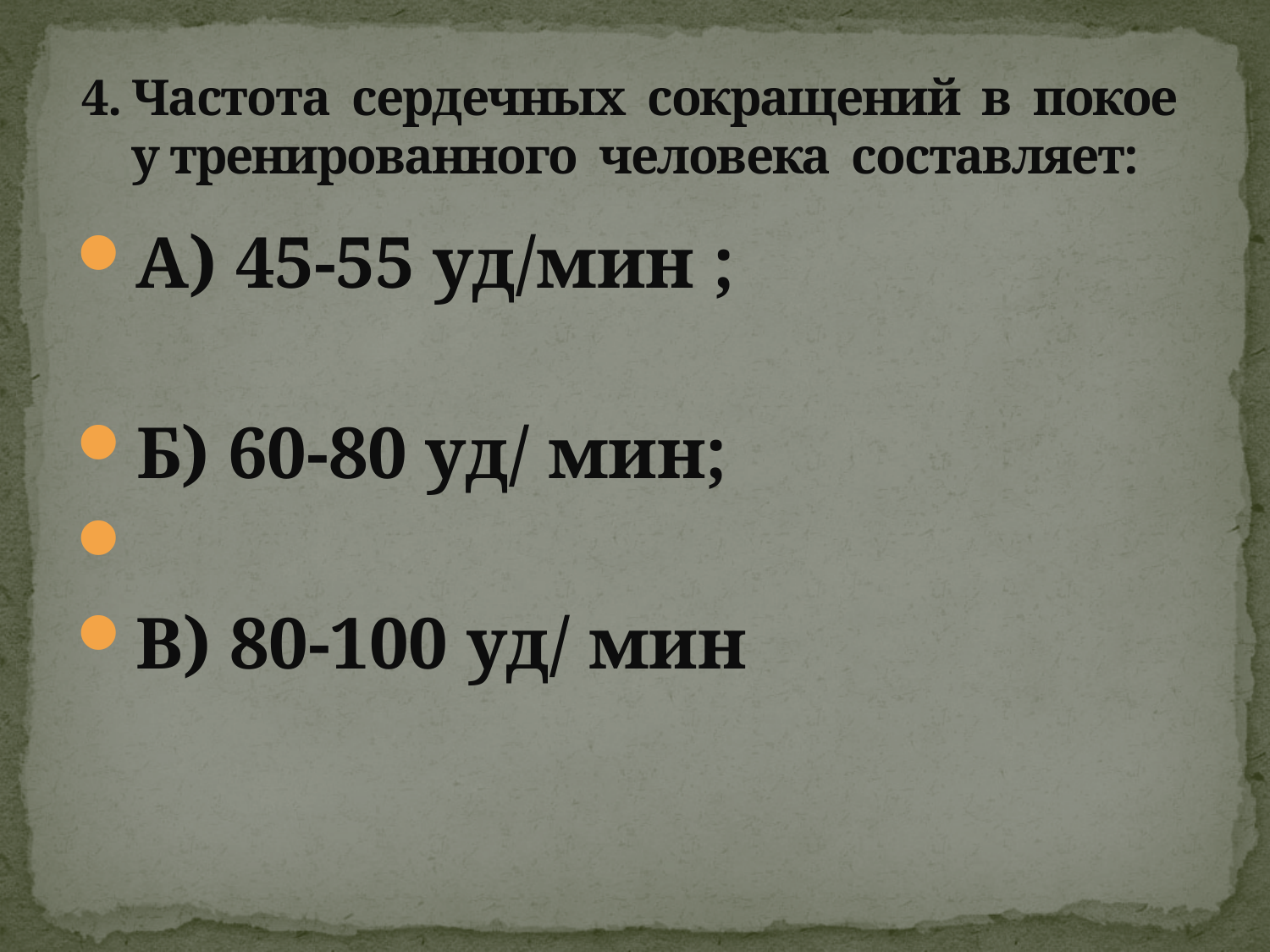

# 4. Частота  сердечных  сокращений  в  покое  у тренированного  человека  составляет:
А) 45-55 уд/мин ;

Б) 60-80 уд/ мин;

В) 80-100 уд/ мин